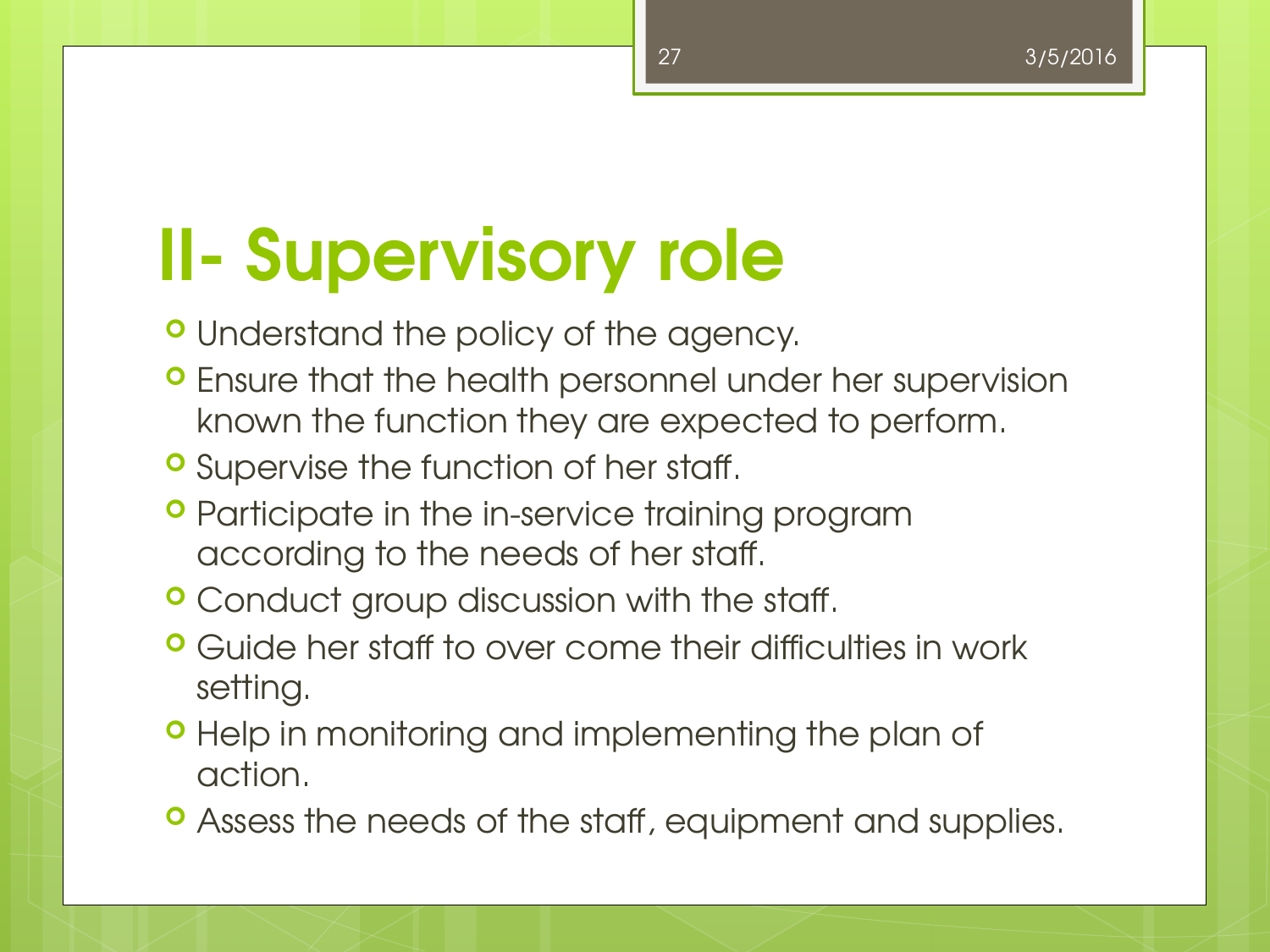

27
3/5/2016
# II- Supervisory role
Understand the policy of the agency.
Ensure that the health personnel under her supervision known the function they are expected to perform.
Supervise the function of her staff.
Participate in the in-service training program according to the needs of her staff.
Conduct group discussion with the staff.
Guide her staff to over come their difficulties in work setting.
Help in monitoring and implementing the plan of action.
Assess the needs of the staff, equipment and supplies.